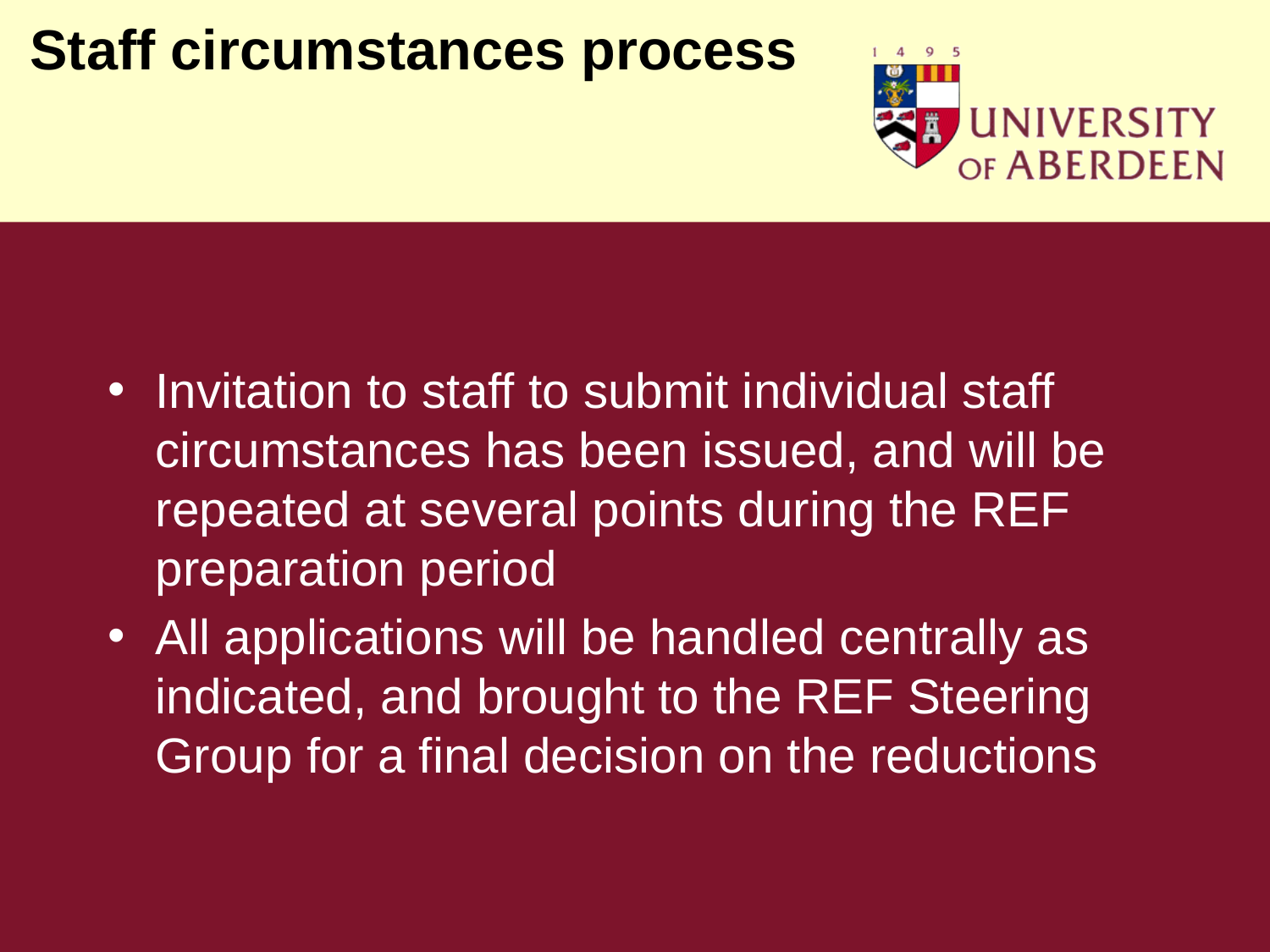

# Staff circumstances process

Invitation to staff to submit individual staff circumstances has been issued, and will be repeated at several points during the REF preparation period
All applications will be handled centrally as indicated, and brought to the REF Steering Group for a final decision on the reductions